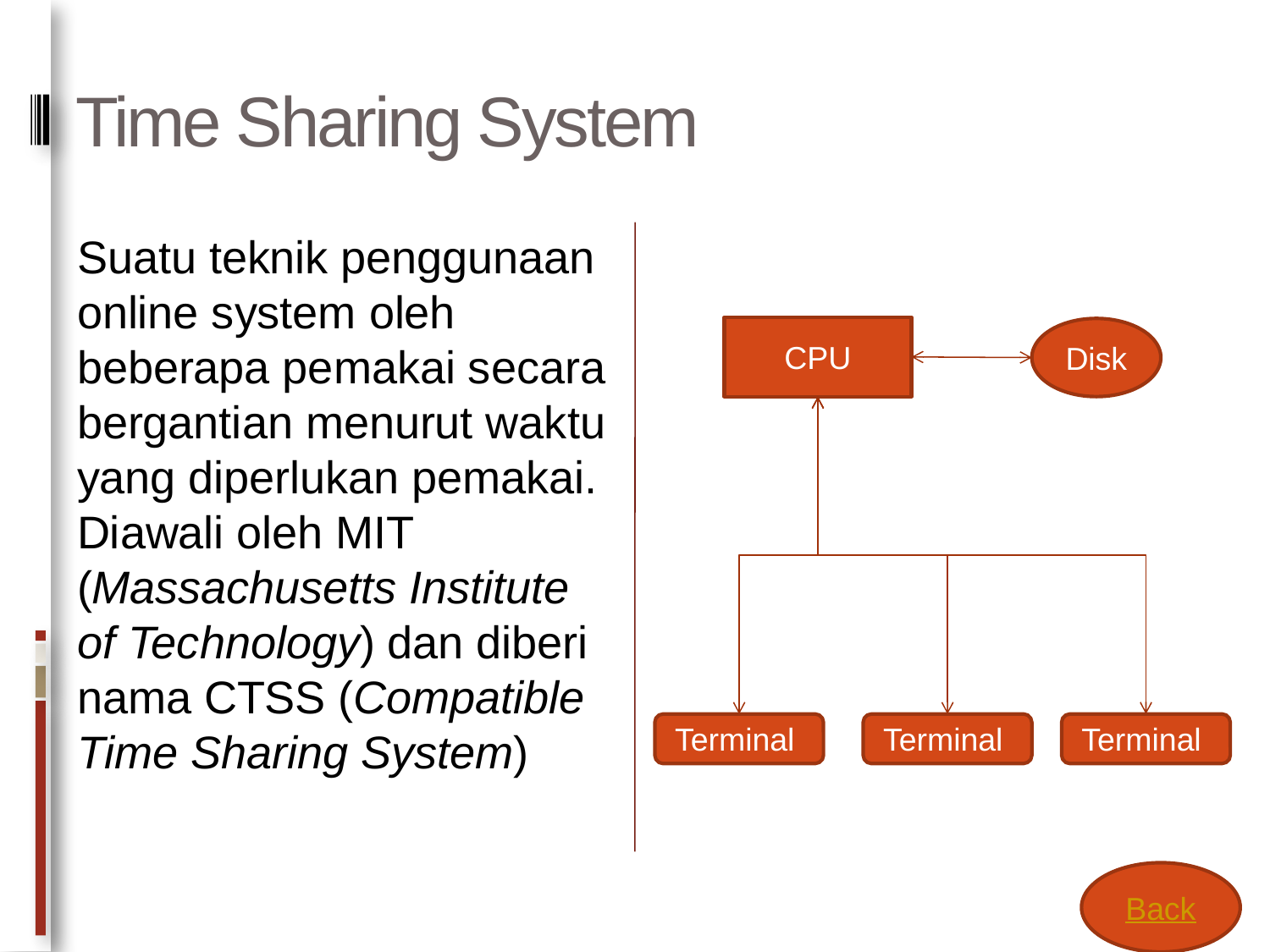

# Time Sharing System
Suatu teknik penggunaan online system oleh beberapa pemakai secara bergantian menurut waktu yang diperlukan pemakai. Diawali oleh MIT (Massachusetts Institute of Technology) dan diberi nama CTSS (Compatible Time Sharing System)
CPU
Disk
Terminal
Terminal
Terminal
Back